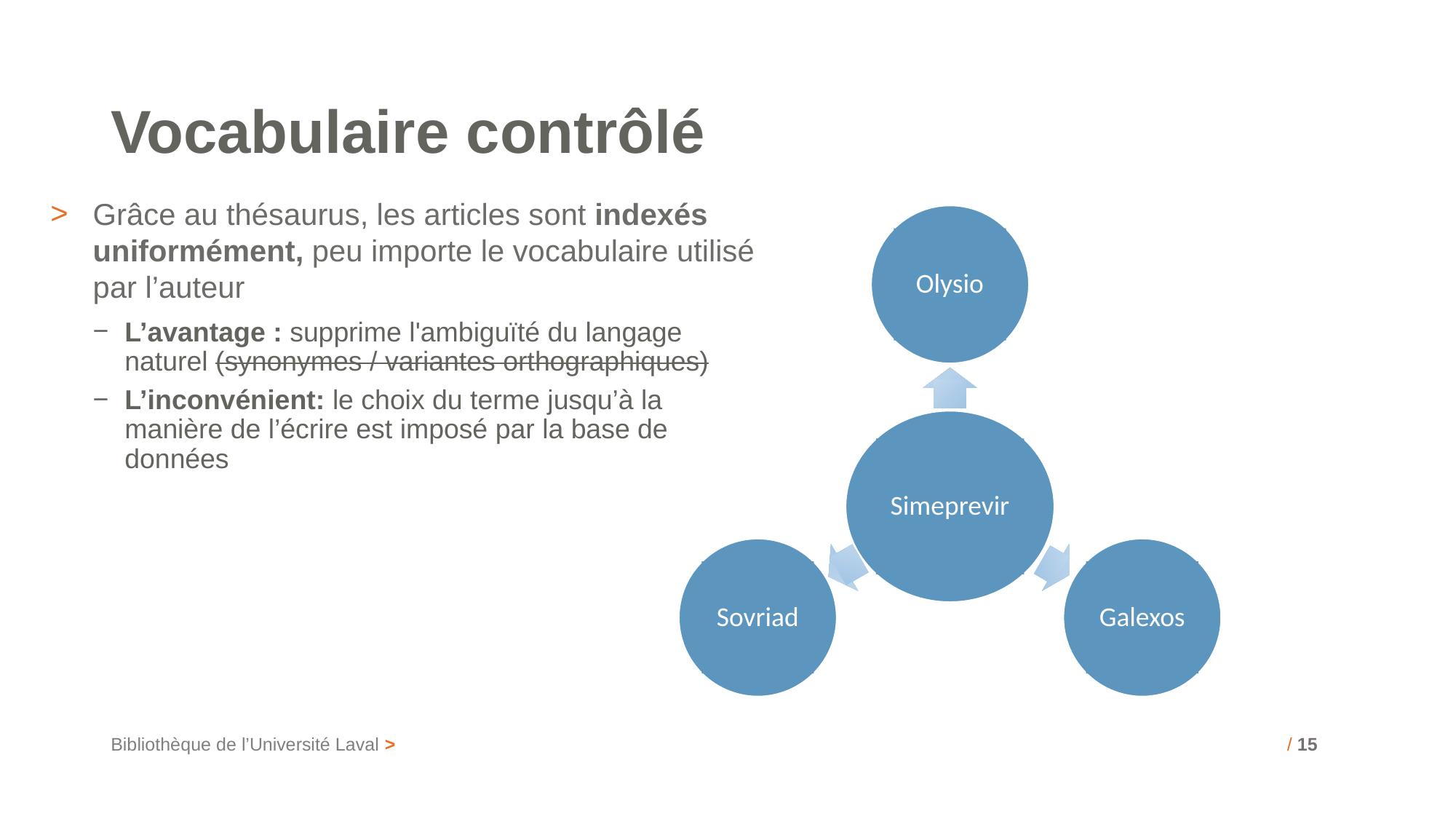

# Vocabulaire contrôlé
Grâce au thésaurus, les articles sont indexés uniformément, peu importe le vocabulaire utilisé par l’auteur
L’avantage : supprime l'ambiguïté du langage naturel (synonymes / variantes orthographiques)
L’inconvénient: le choix du terme jusqu’à la manière de l’écrire est imposé par la base de données

Olysio

Simeprevir

Sovriad

Galexos

Bibliothèque de l’Université Laval >
/ 15